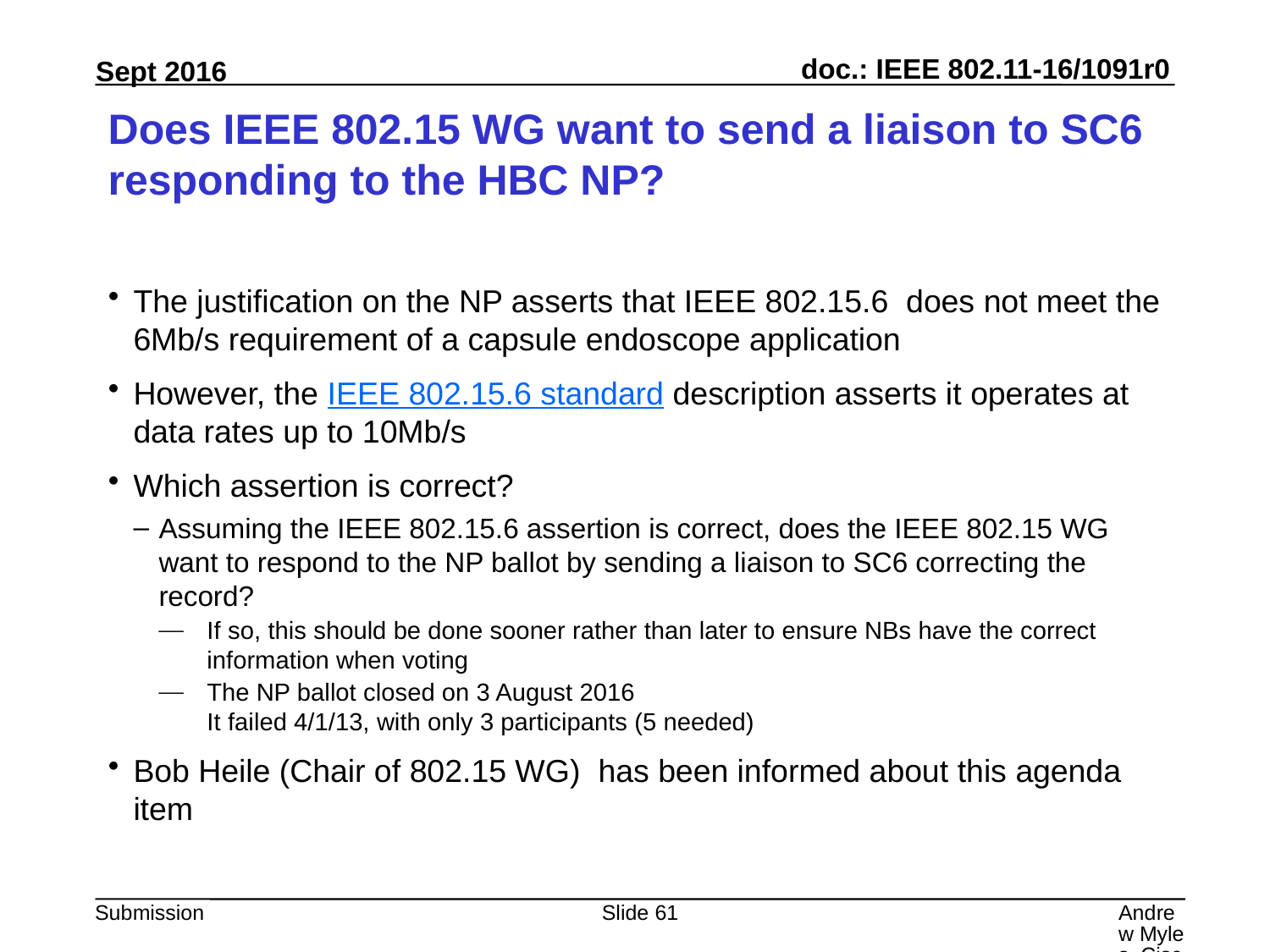

# Does IEEE 802.15 WG want to send a liaison to SC6 responding to the HBC NP?
The justification on the NP asserts that IEEE 802.15.6  does not meet the 6Mb/s requirement of a capsule endoscope application
However, the IEEE 802.15.6 standard description asserts it operates at data rates up to 10Mb/s
Which assertion is correct?
Assuming the IEEE 802.15.6 assertion is correct, does the IEEE 802.15 WG want to respond to the NP ballot by sending a liaison to SC6 correcting the record?
If so, this should be done sooner rather than later to ensure NBs have the correct information when voting
The NP ballot closed on 3 August 2016
It failed 4/1/13, with only 3 participants (5 needed)
Bob Heile (Chair of 802.15 WG)  has been informed about this agenda item

Slide 61
Andrew Myles, Cisco